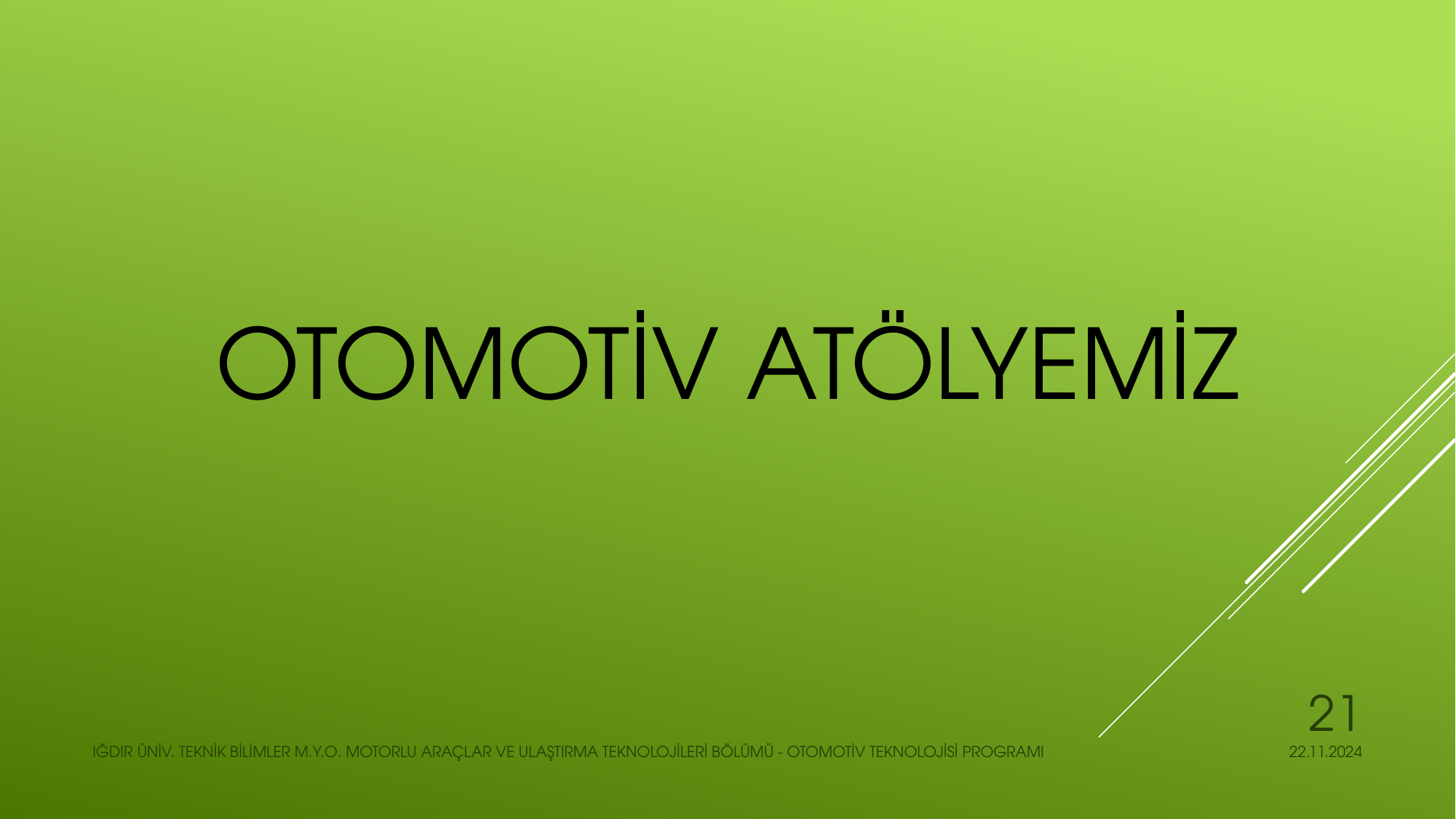

OTOMOTİV ATÖLYEMİZ
21
IĞDIR ÜNİV. TEKNİK BİLİMLER M.Y.O. MOTORLU ARAÇLAR VE ULAŞTIRMA TEKNOLOJİLERİ BÖLÜMÜ - OTOMOTİV TEKNOLOJİSİ PROGRAMI
22.11.2024